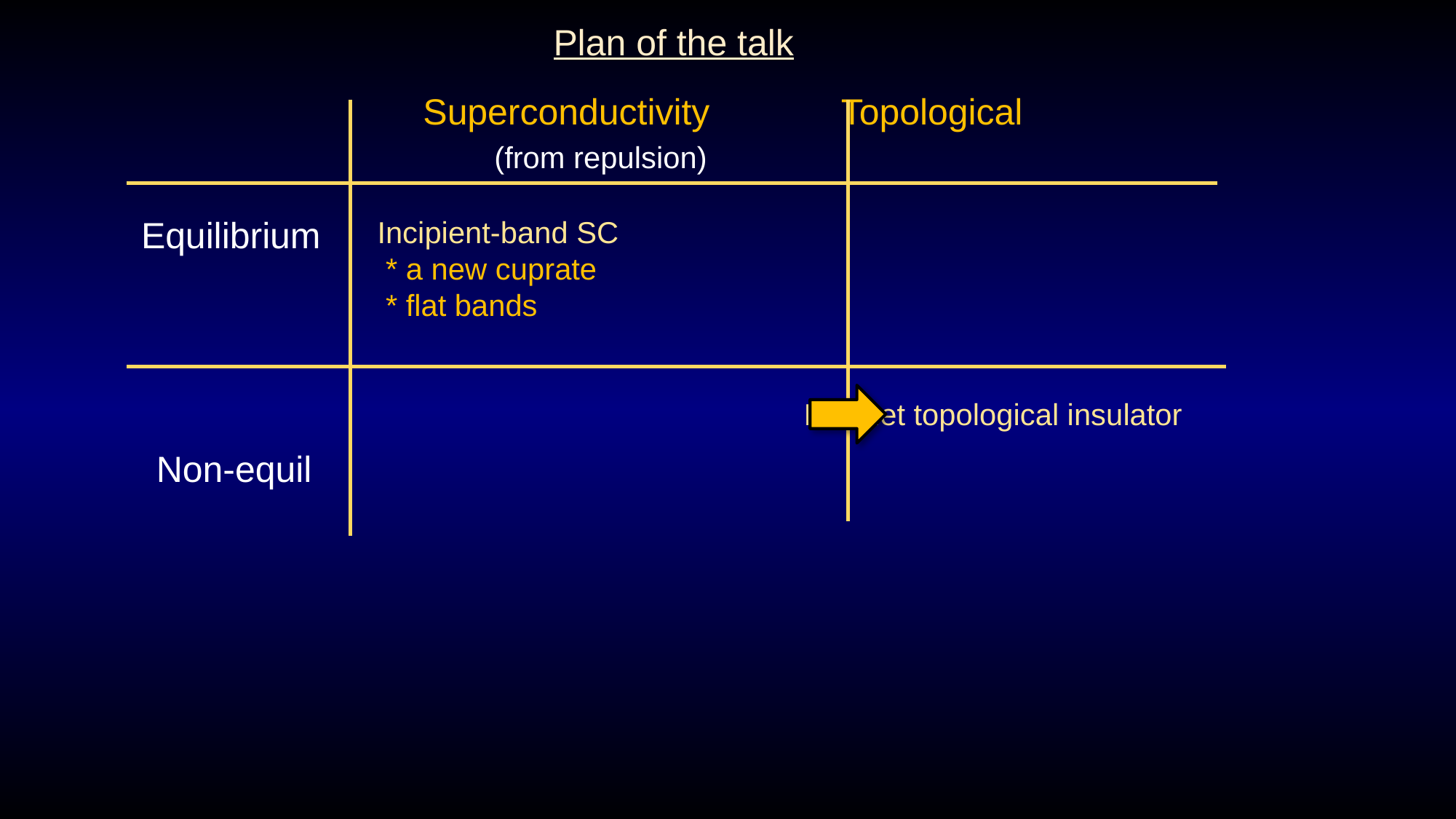

Plan of the talk
Superconductivity             Topological
       (from repulsion)
Equilibrium
Incipient-band SC
 * a new cuprate
 * flat bands

                                                   Floquet topological insulator

Non-equil